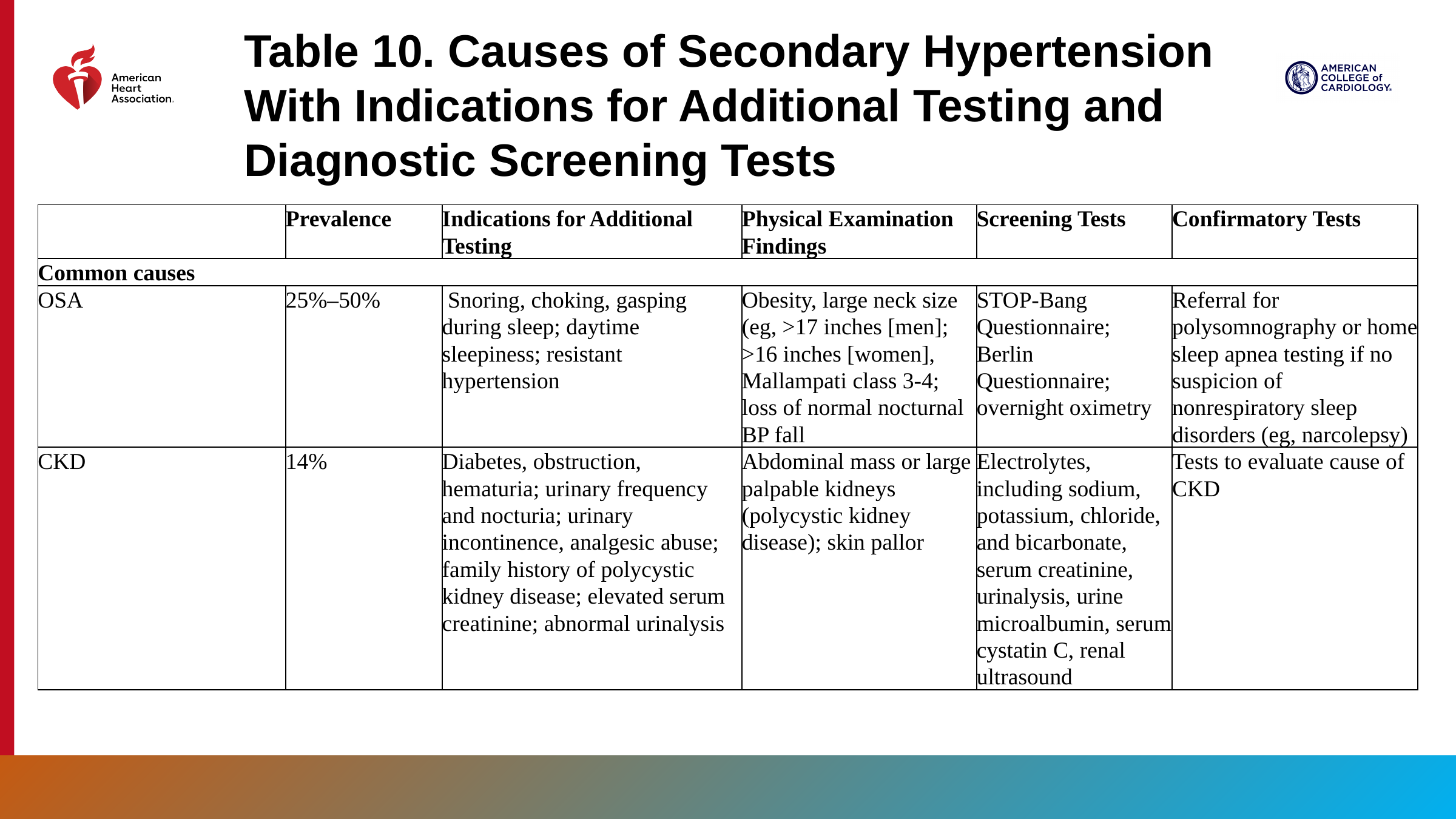

Table 10. Causes of Secondary Hypertension With Indications for Additional Testing and Diagnostic Screening Tests
|  | Prevalence | Indications for Additional Testing | Physical Examination Findings | Screening Tests | Confirmatory Tests |
| --- | --- | --- | --- | --- | --- |
| Common causes |  |  |  |  |  |
| OSA | 25%–50% | Snoring, choking, gasping during sleep; daytime sleepiness; resistant hypertension | Obesity, large neck size (eg, >17 inches [men]; >16 inches [women], Mallampati class 3-4; loss of normal nocturnal BP fall | STOP-Bang Questionnaire; Berlin Questionnaire; overnight oximetry | Referral for polysomnography or home sleep apnea testing if no suspicion of nonrespiratory sleep disorders (eg, narcolepsy) |
| CKD | 14% | Diabetes, obstruction, hematuria; urinary frequency and nocturia; urinary incontinence, analgesic abuse; family history of polycystic kidney disease; elevated serum creatinine; abnormal urinalysis | Abdominal mass or large palpable kidneys (polycystic kidney disease); skin pallor | Electrolytes, including sodium, potassium, chloride, and bicarbonate, serum creatinine, urinalysis, urine microalbumin, serum cystatin C, renal ultrasound | Tests to evaluate cause of CKD |